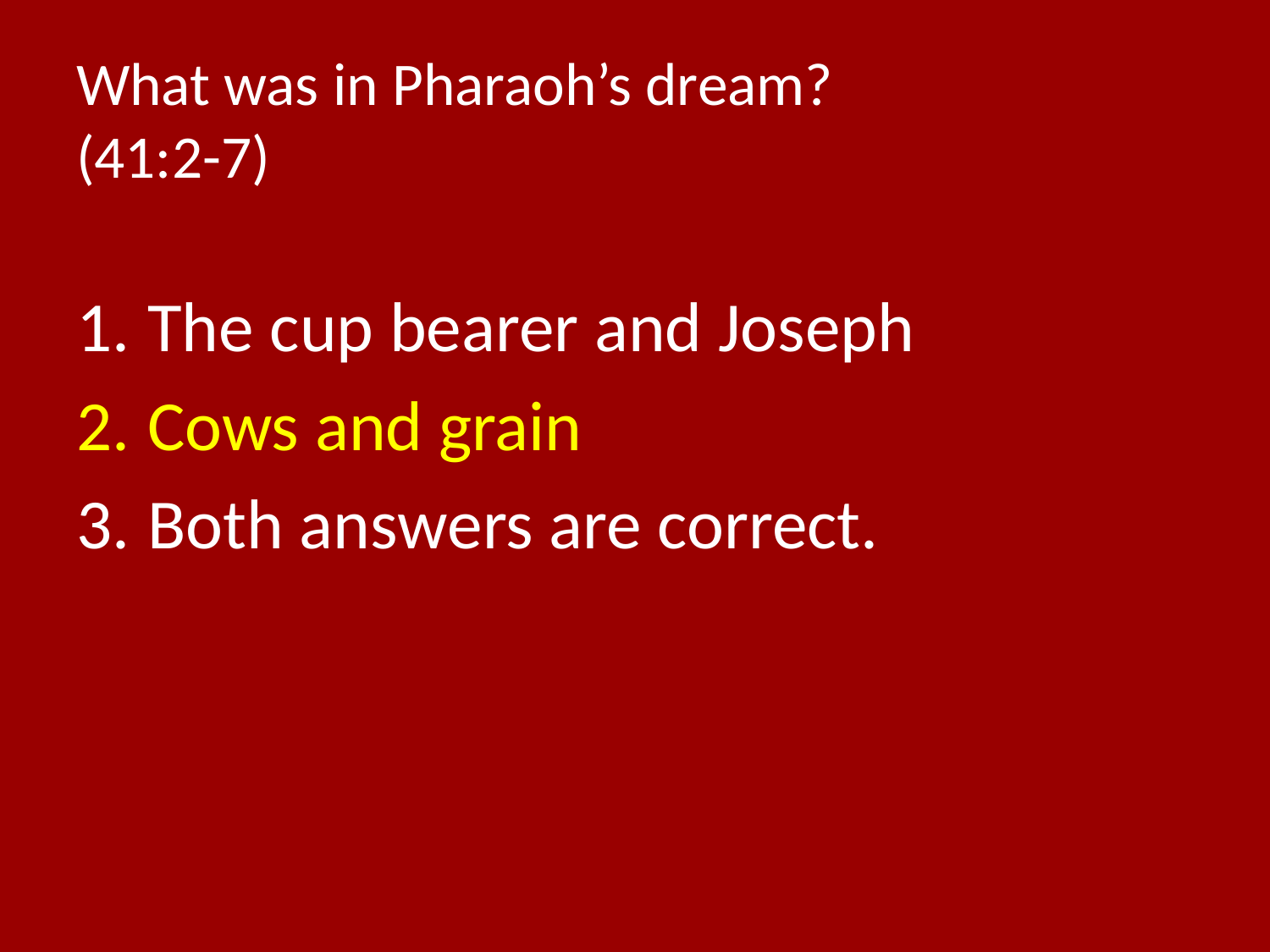

# What was in Pharaoh’s dream? (41:2-7)
The cup bearer and Joseph
Cows and grain
Both answers are correct.